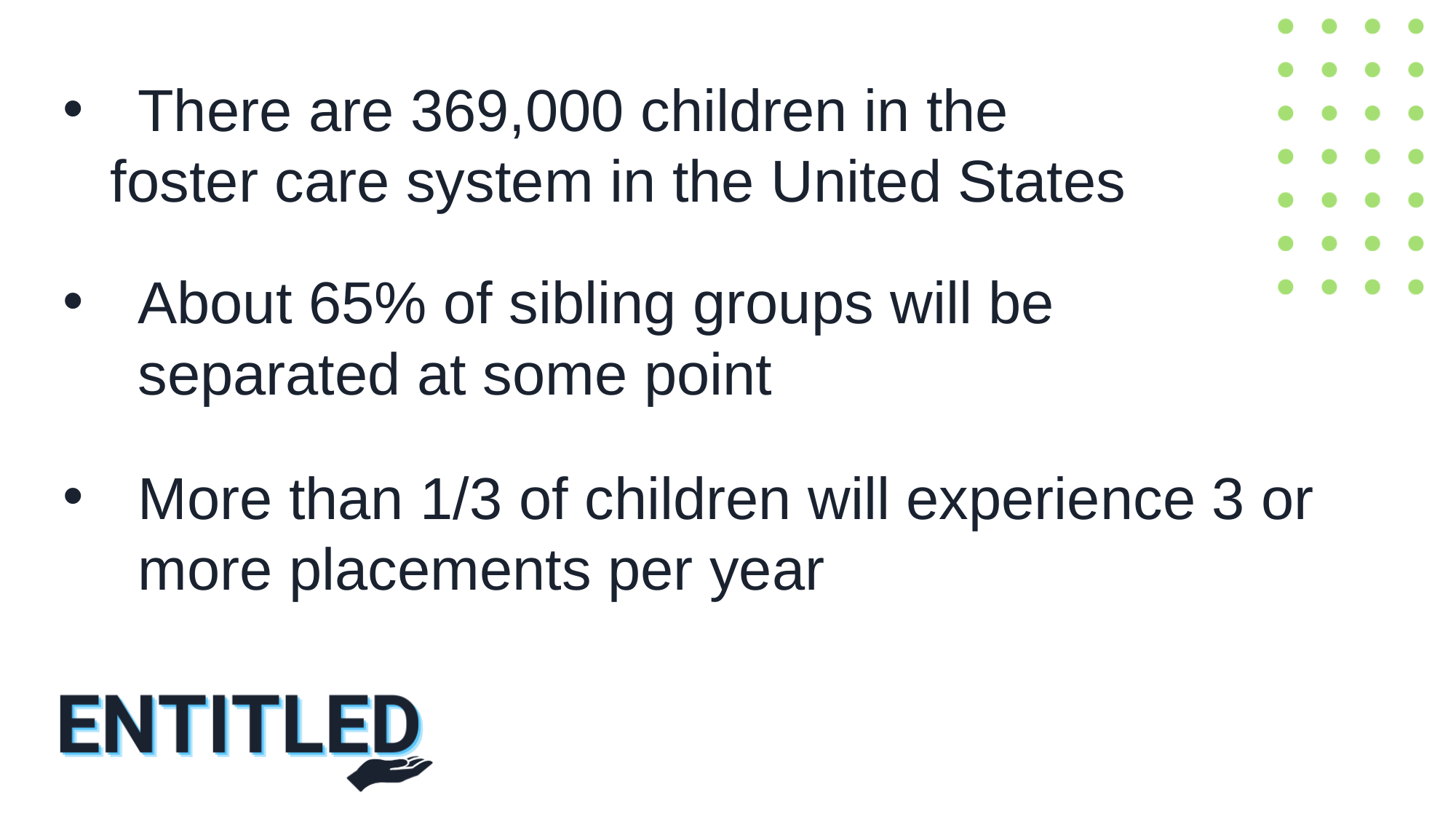

There are 369,000 children in the
foster care system in the United States
About 65% of sibling groups will be separated at some point

More than 1/3 of children will experience 3 or more placements per year